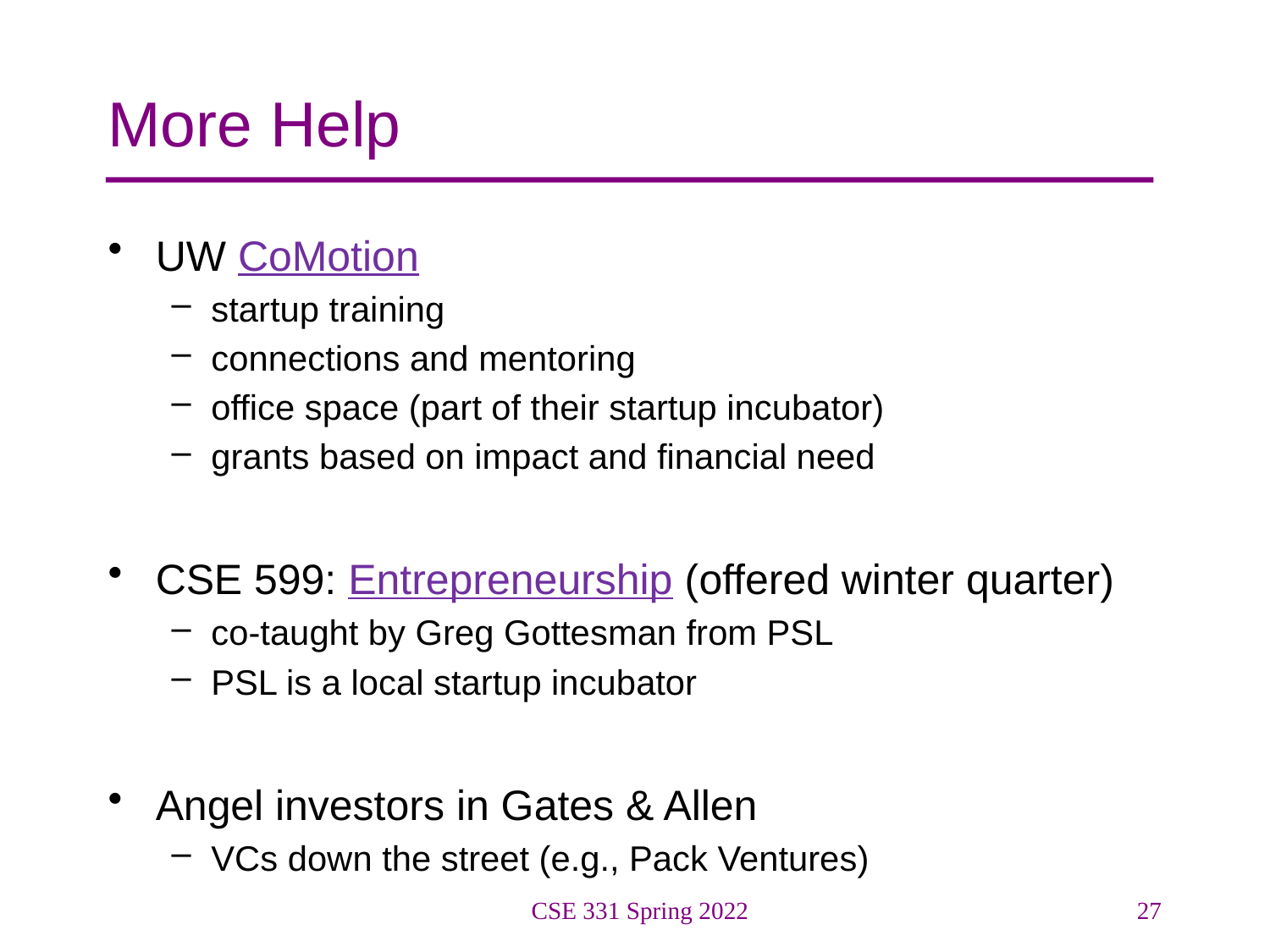

# More Help
UW CoMotion
startup training
connections and mentoring
office space (part of their startup incubator)
grants based on impact and financial need

CSE 599: Entrepreneurship (offered winter quarter)
co-taught by Greg Gottesman from PSL
PSL is a local startup incubator

Angel investors in Gates & Allen
VCs down the street (e.g., Pack Ventures)
CSE 331 Spring 2022
27